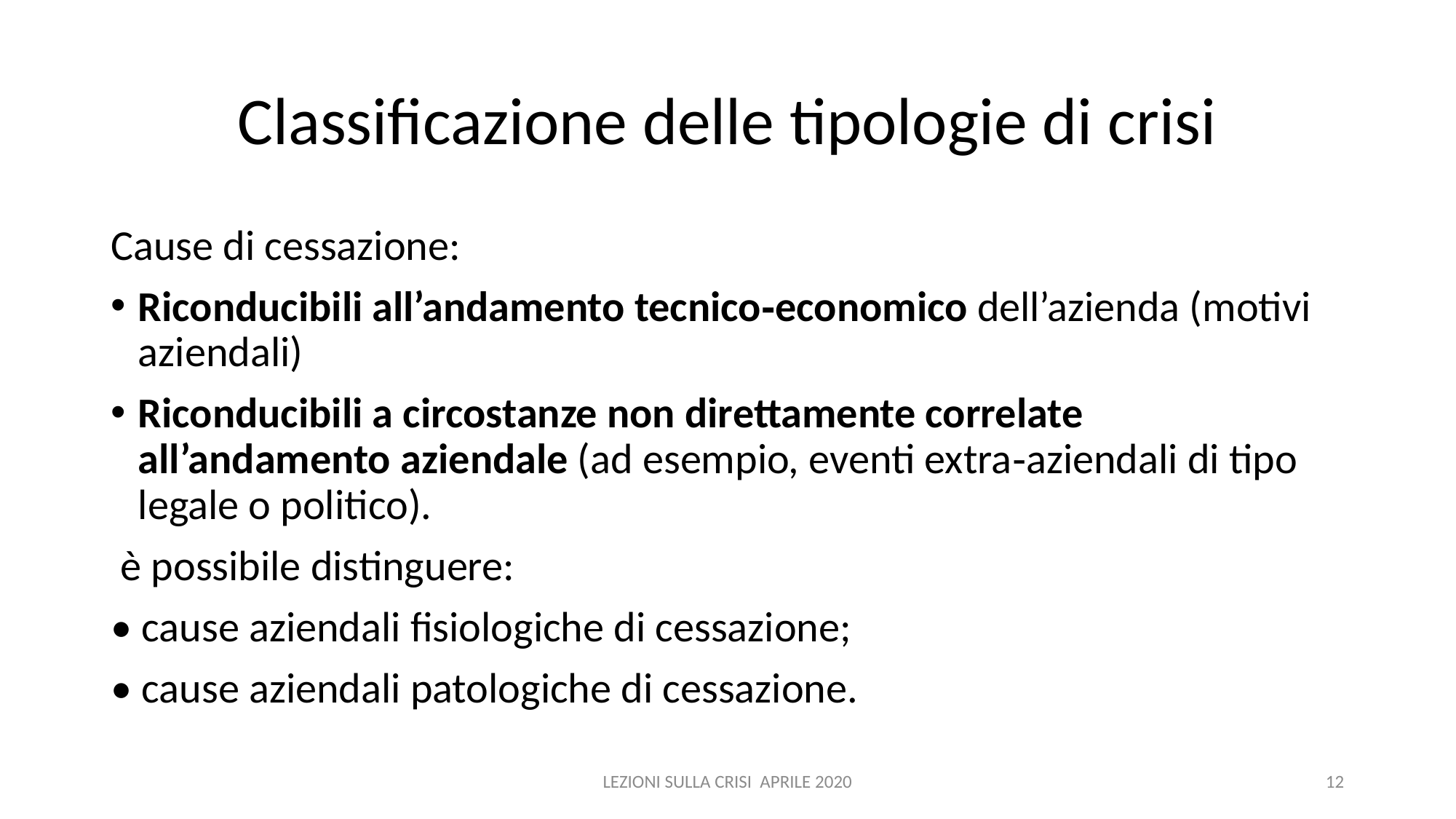

# Classificazione delle tipologie di crisi
Cause di cessazione:
Riconducibili all’andamento tecnico‐economico dell’azienda (motivi aziendali)
Riconducibili a circostanze non direttamente correlate all’andamento aziendale (ad esempio, eventi extra‐aziendali di tipo legale o politico).
 è possibile distinguere:
• cause aziendali fisiologiche di cessazione;
• cause aziendali patologiche di cessazione.
LEZIONI SULLA CRISI  APRILE 2020
12